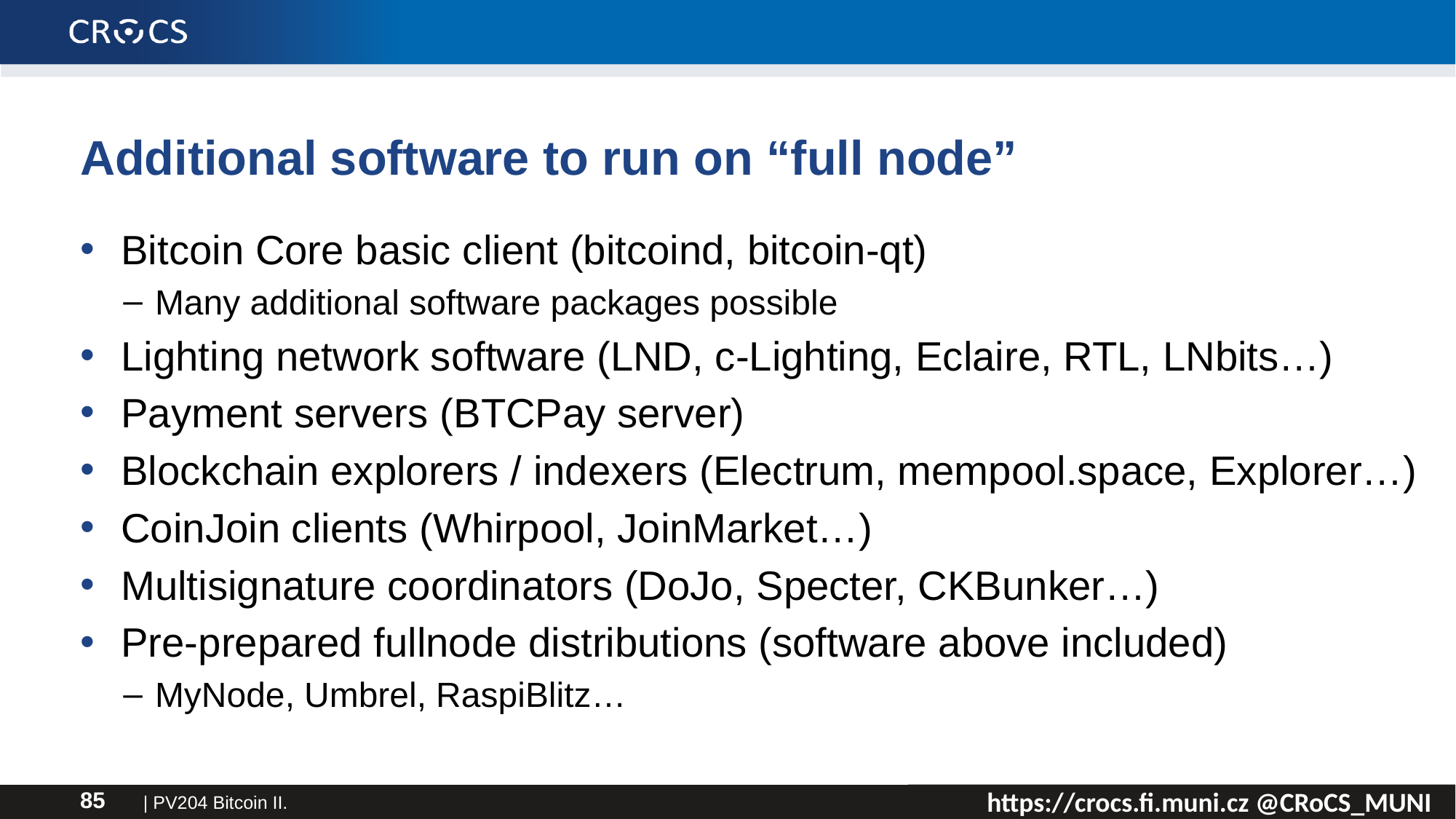

# Additional software to run on “full node”
Bitcoin Core basic client (bitcoind, bitcoin-qt)
Many additional software packages possible
Lighting network software (LND, c-Lighting, Eclaire, RTL, LNbits…)
Payment servers (BTCPay server)
Blockchain explorers / indexers (Electrum, mempool.space, Explorer…)
CoinJoin clients (Whirpool, JoinMarket…)
Multisignature coordinators (DoJo, Specter, CKBunker…)
Pre-prepared fullnode distributions (software above included)
MyNode, Umbrel, RaspiBlitz…

| PV204 Bitcoin II.
85